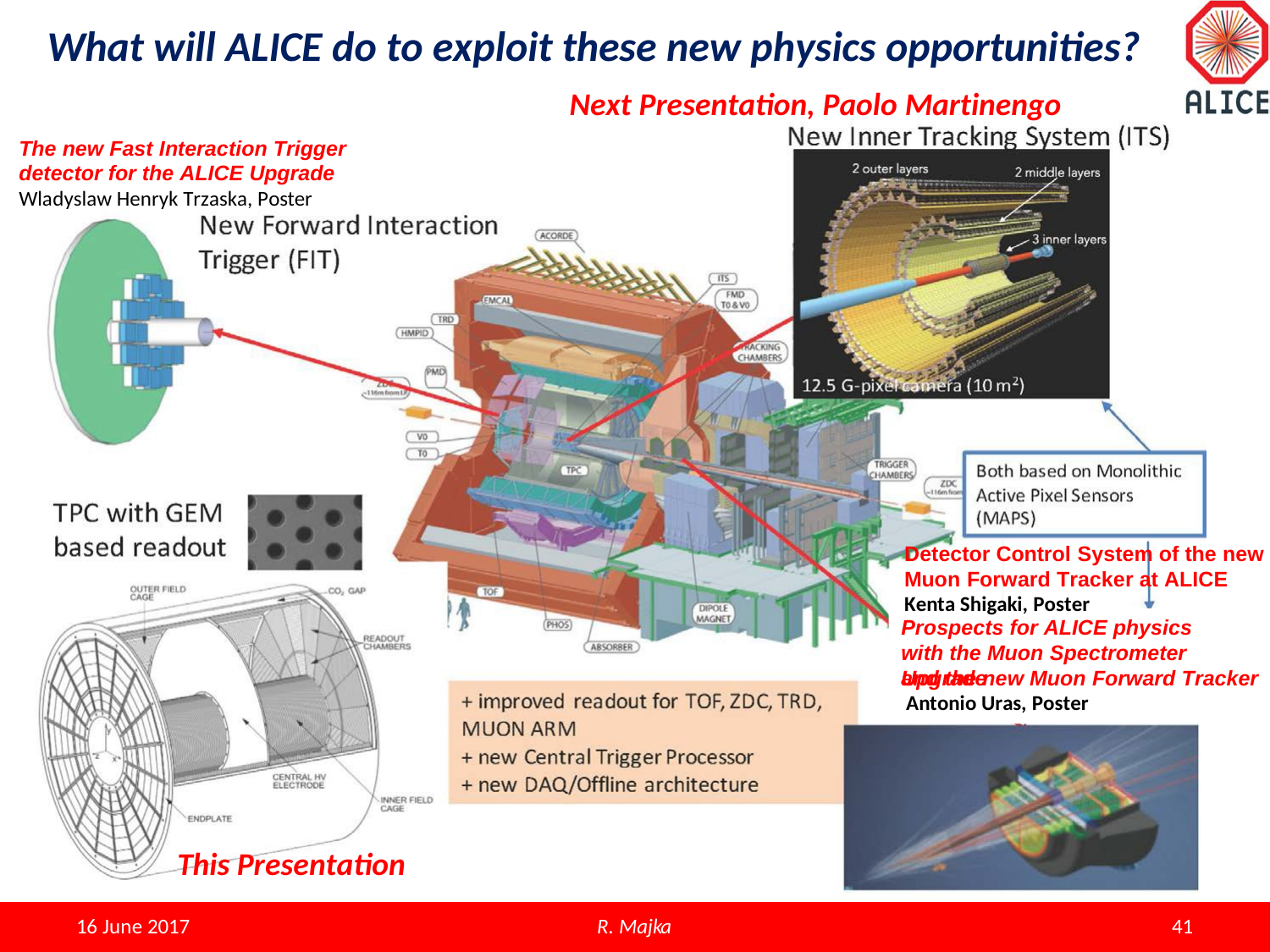

What will ALICE do to exploit these new physics opportunities?
Next Presentation, Paolo Martinengo
The new Fast Interaction Trigger detector for the ALICE Upgrade Wladyslaw Henryk Trzaska, Poster

Detector Control System of the new Muon Forward Tracker at ALICE Kenta Shigaki, Poster

Prospects for ALICE physics with the Muon Spectrometer Upgrade
and the new Muon Forward Tracker
Antonio Uras, Poster
This Presentation
R. Majka
41
16 June 2017